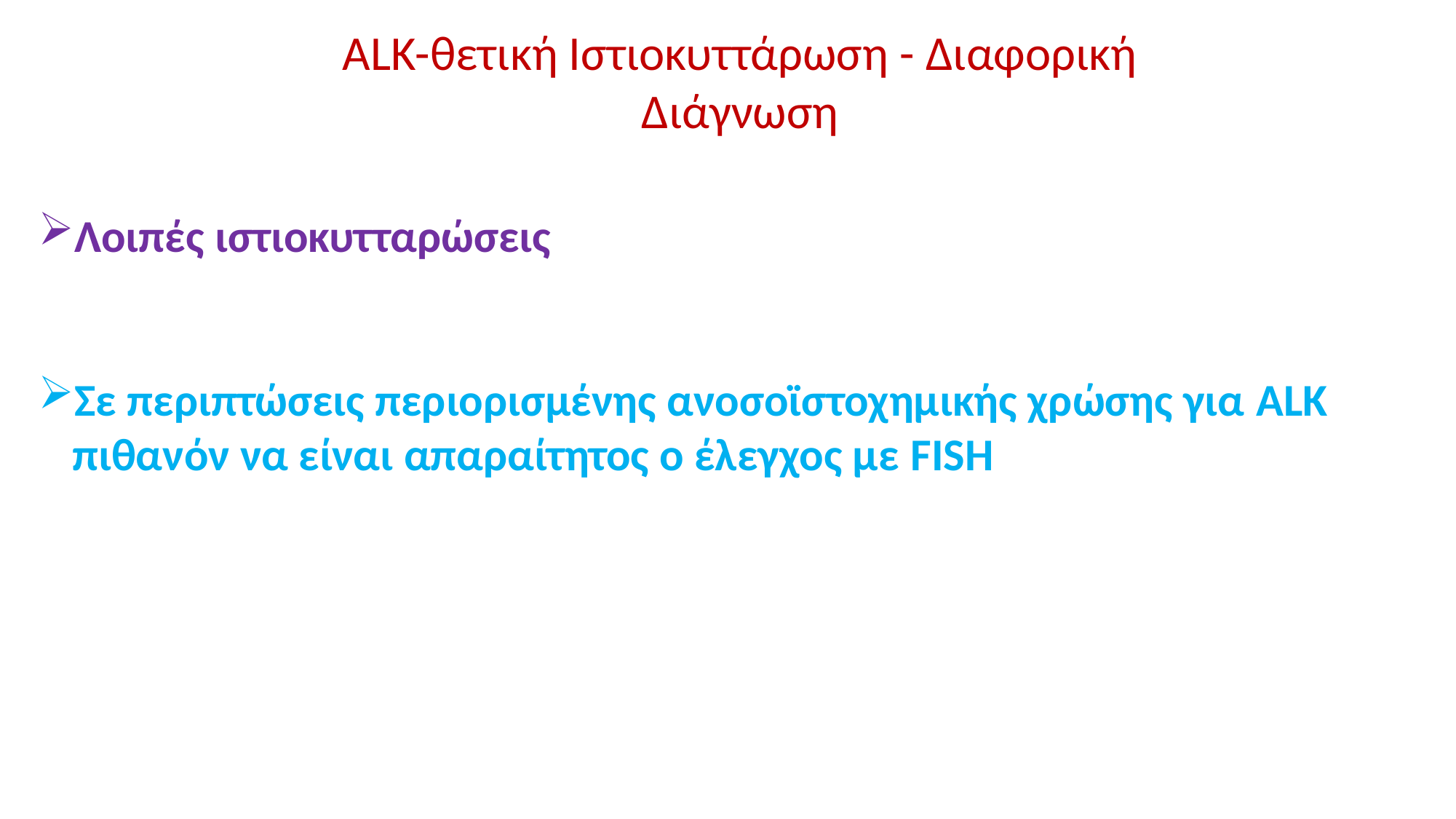

ALK-θετική Ιστιοκυττάρωση - Διαφορική Διάγνωση
Λοιπές ιστιοκυτταρώσεις

Σε περιπτώσεις περιορισμένης ανοσοϊστοχημικής χρώσης για ALK πιθανόν να είναι απαραίτητος ο έλεγχος με FISH